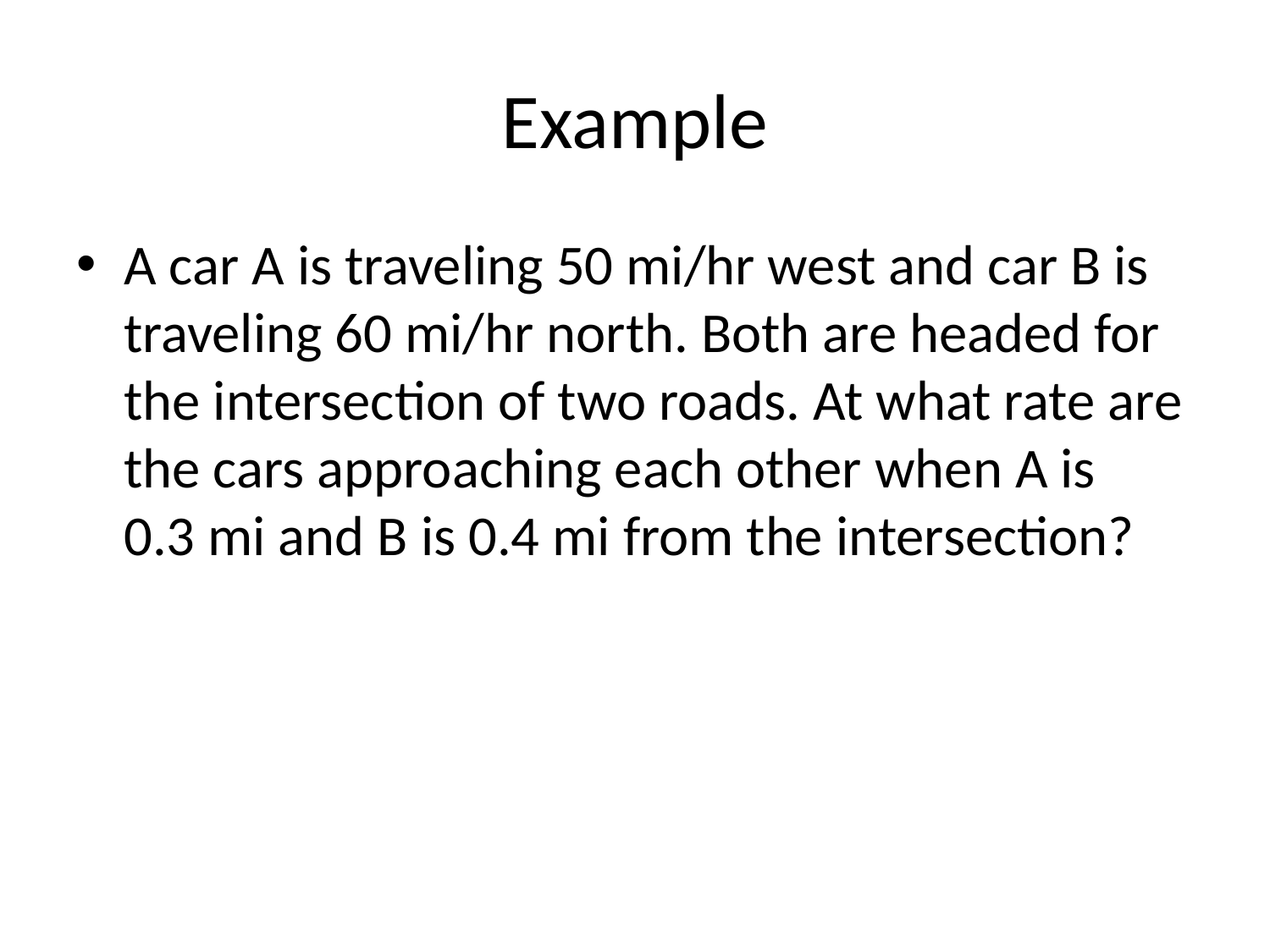

# Example
A car A is traveling 50 mi/hr west and car B is traveling 60 mi/hr north. Both are headed for the intersection of two roads. At what rate are the cars approaching each other when A is   0.3 mi and B is 0.4 mi from the intersection?